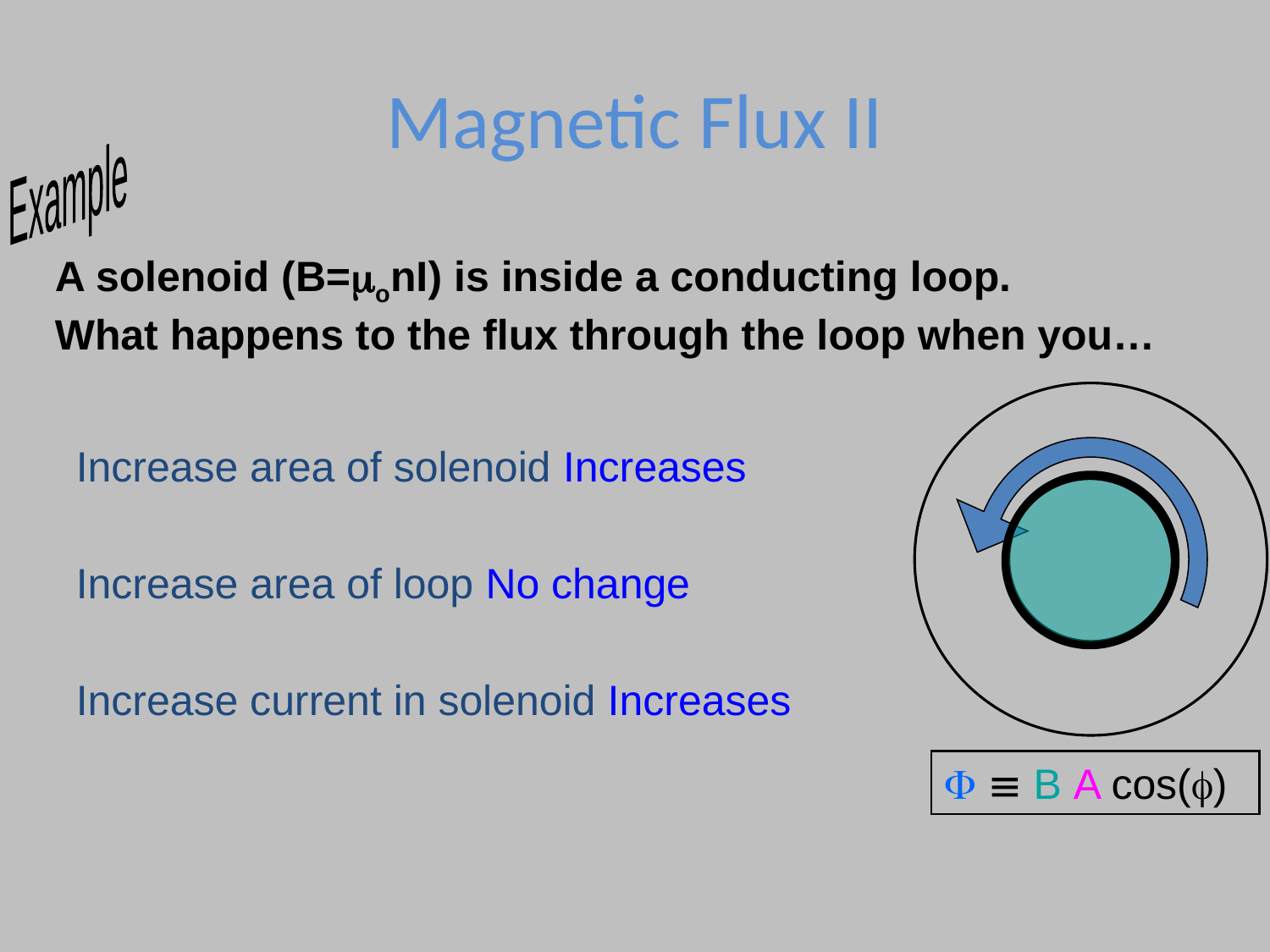

# Magnetic Flux II
Example
A solenoid (B=μonI) is inside a conducting loop.     What happens to the flux through the loop when you…

Increase area of solenoid Increases

Increase area of loop No change

Increase current in solenoid Increases

Φ ≡ B A cos(φ)